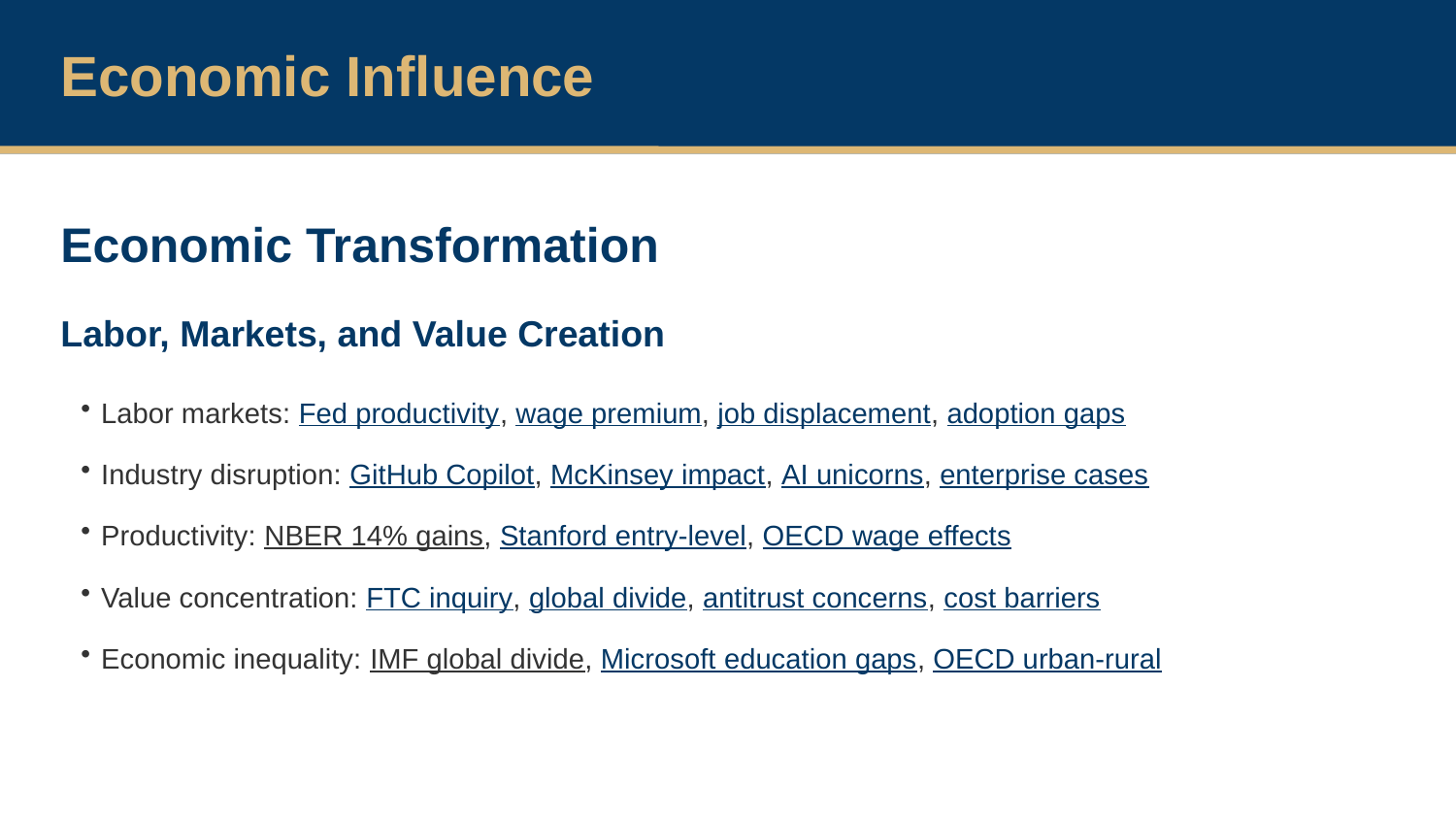

Economic Influence

Economic Transformation
Labor, Markets, and Value Creation
Labor markets: Fed productivity, wage premium, job displacement, adoption gaps
Industry disruption: GitHub Copilot, McKinsey impact, AI unicorns, enterprise cases
Productivity: NBER 14% gains, Stanford entry-level, OECD wage effects
Value concentration: FTC inquiry, global divide, antitrust concerns, cost barriers
Economic inequality: IMF global divide, Microsoft education gaps, OECD urban-rural